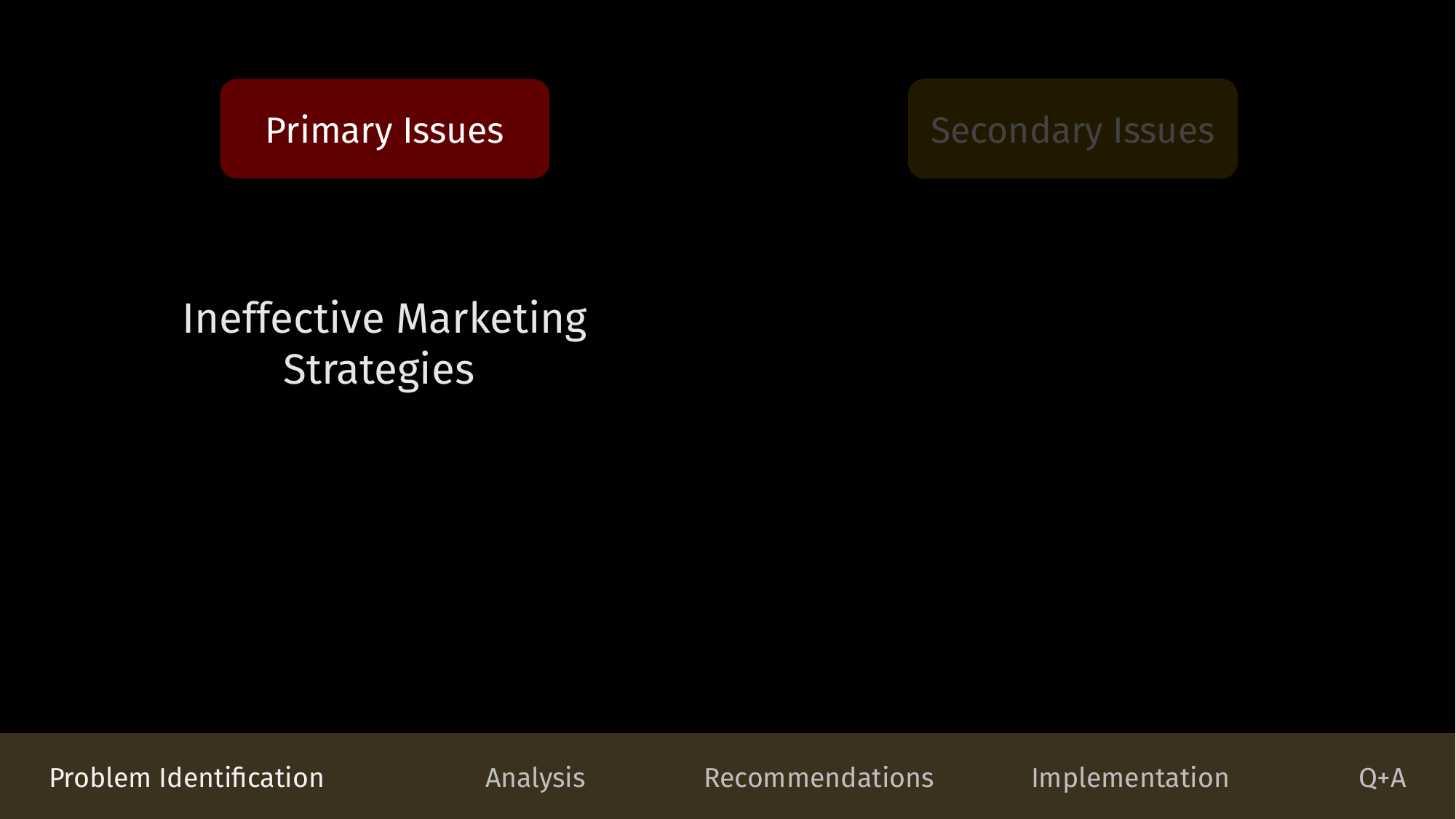

Primary Issues
Secondary Issues

Ineffective Marketing Strategies
Problem Identification     		Analysis		Recommendations	Implementation		Q+A